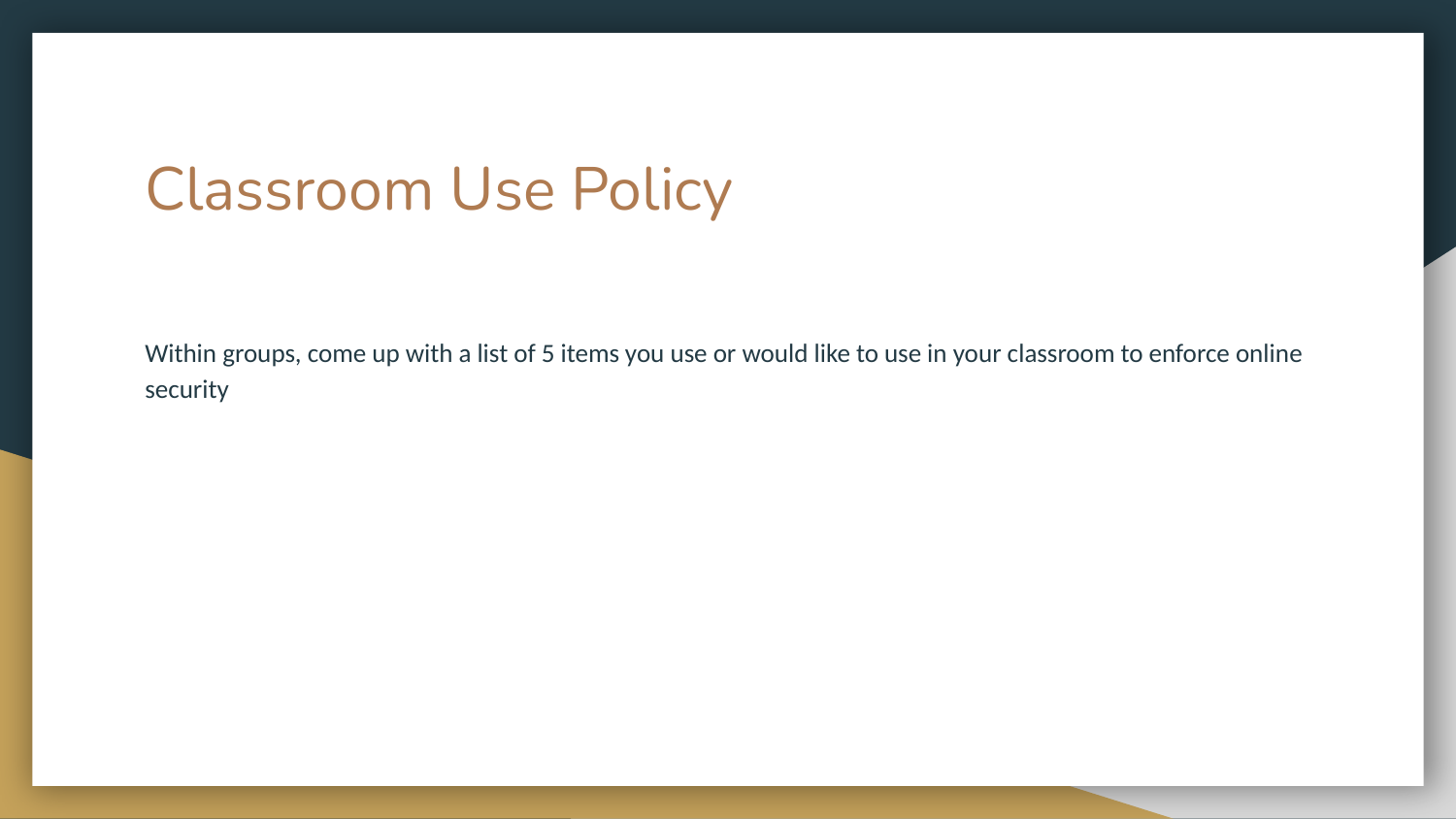

# Classroom Use Policy
Within groups, come up with a list of 5 items you use or would like to use in your classroom to enforce online security